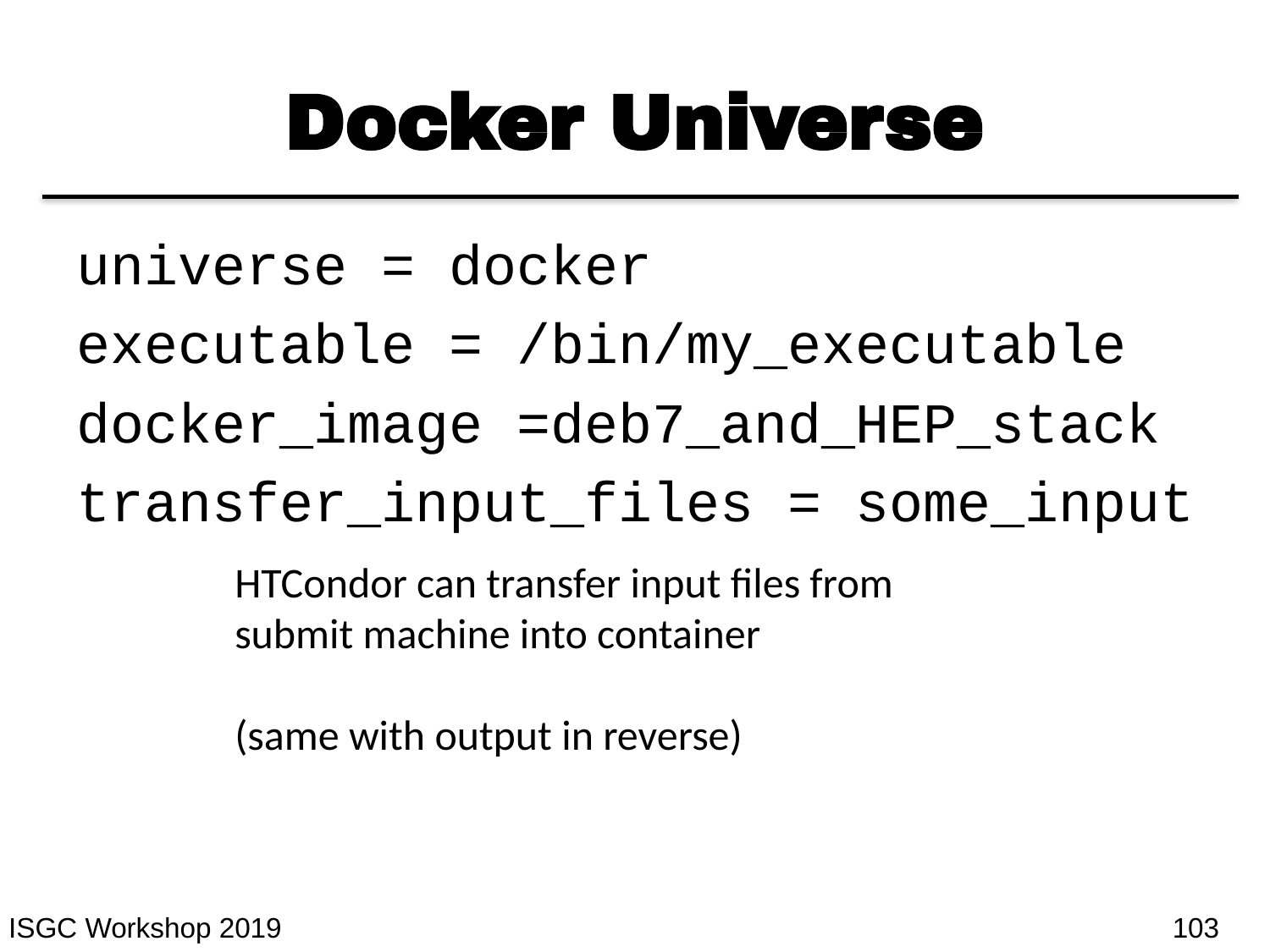

# Docker Universe
universe = docker
executable = /bin/my_executable
docker_image =deb7_and_HEP_stack
transfer_input_files = some_input

HTCondor can transfer input files from submit machine into container

(same with output in reverse)